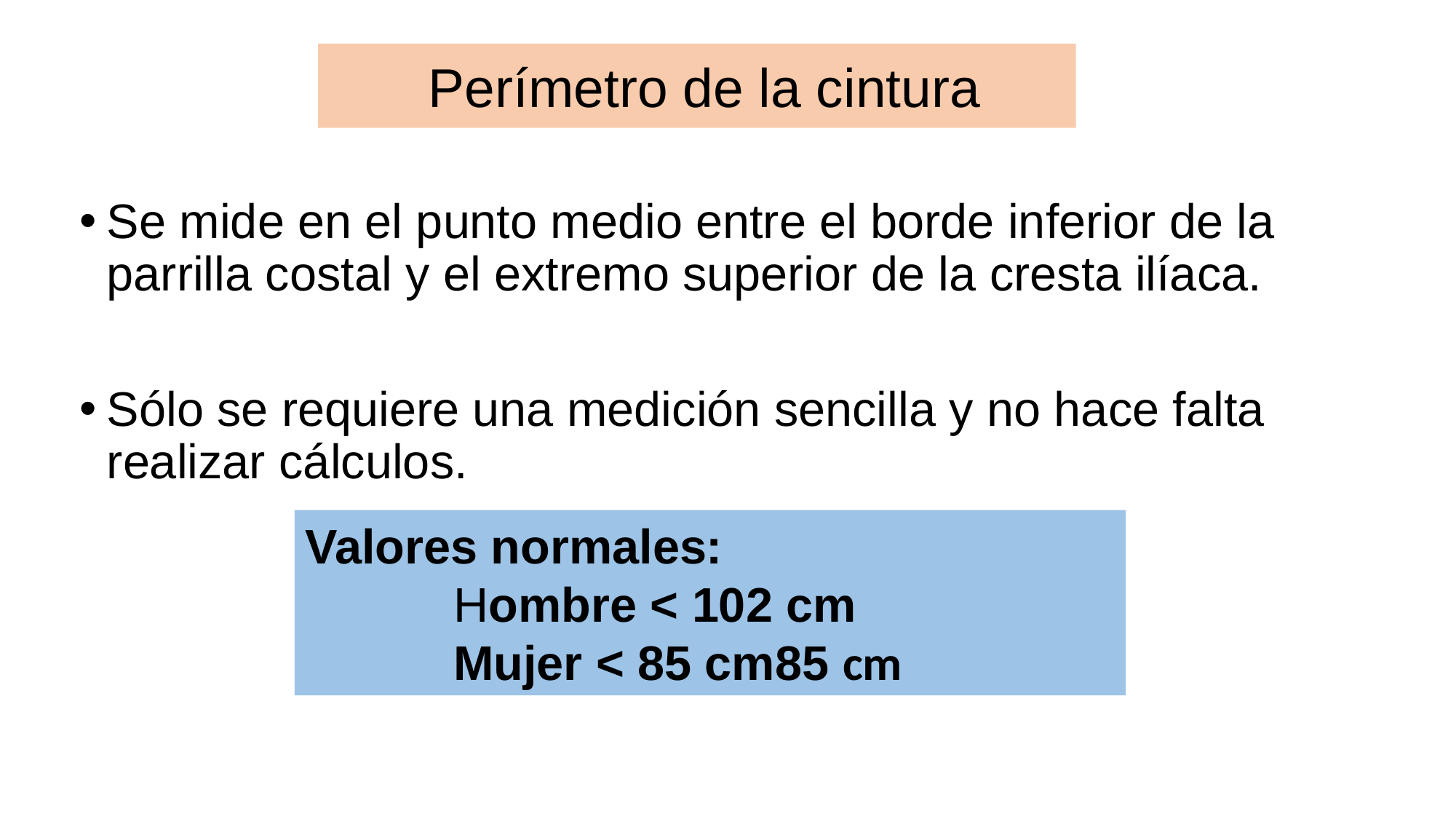

# Perímetro de la cintura
Se mide en el punto medio entre el borde inferior de la parrilla costal y el extremo superior de la cresta ilíaca.

Sólo se requiere una medición sencilla y no hace falta realizar cálculos.
Valores normales:
           Hombre < 102 cm
           Mujer < 85 cm85 cm